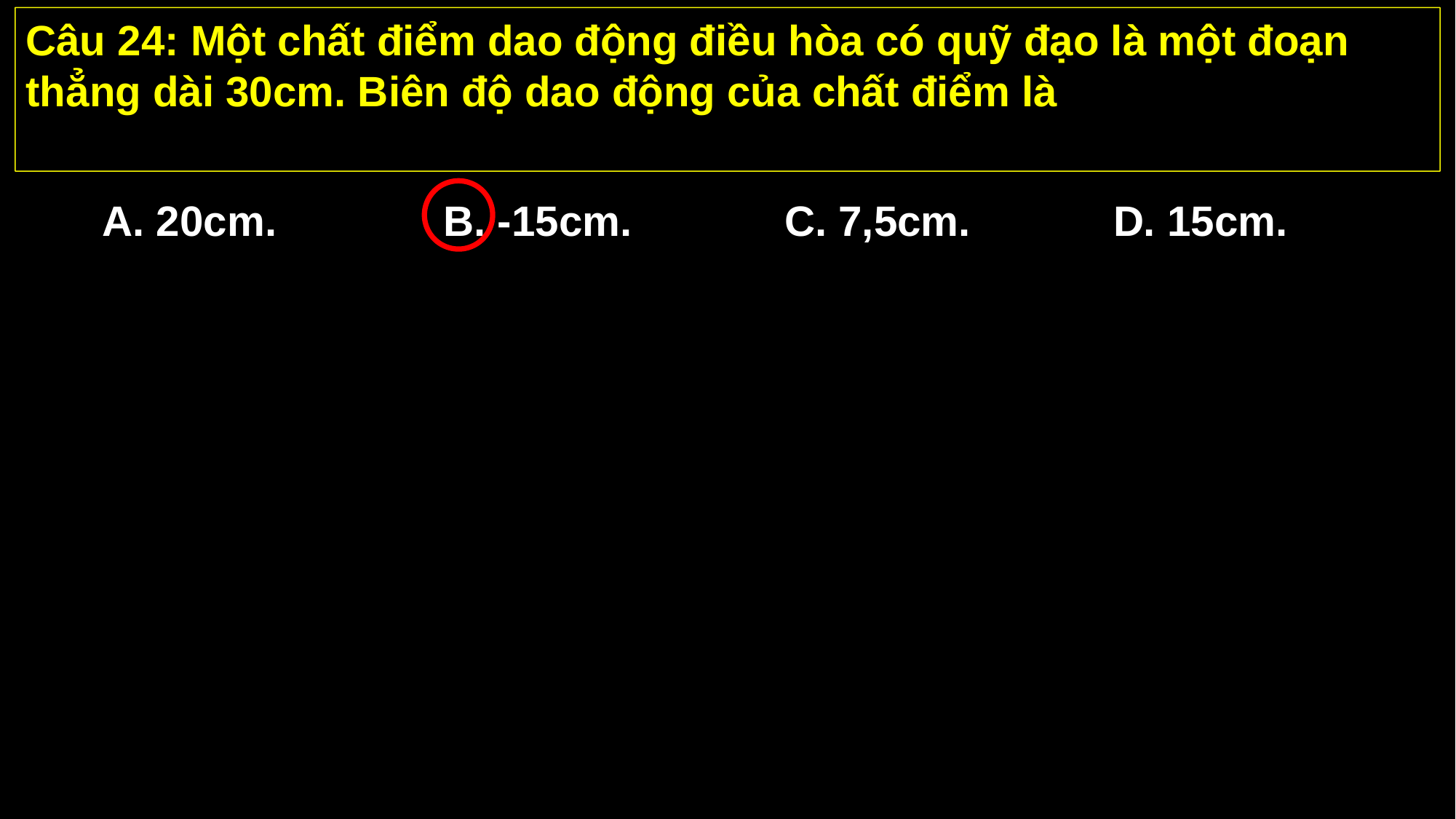

Câu 24: Một chất điểm dao động điều hòa có quỹ đạo là một đoạn thẳng dài 30cm. Biên độ dao động của chất điểm là

A. 20cm.
B. -15cm.
C. 7,5cm.
D. 15cm.